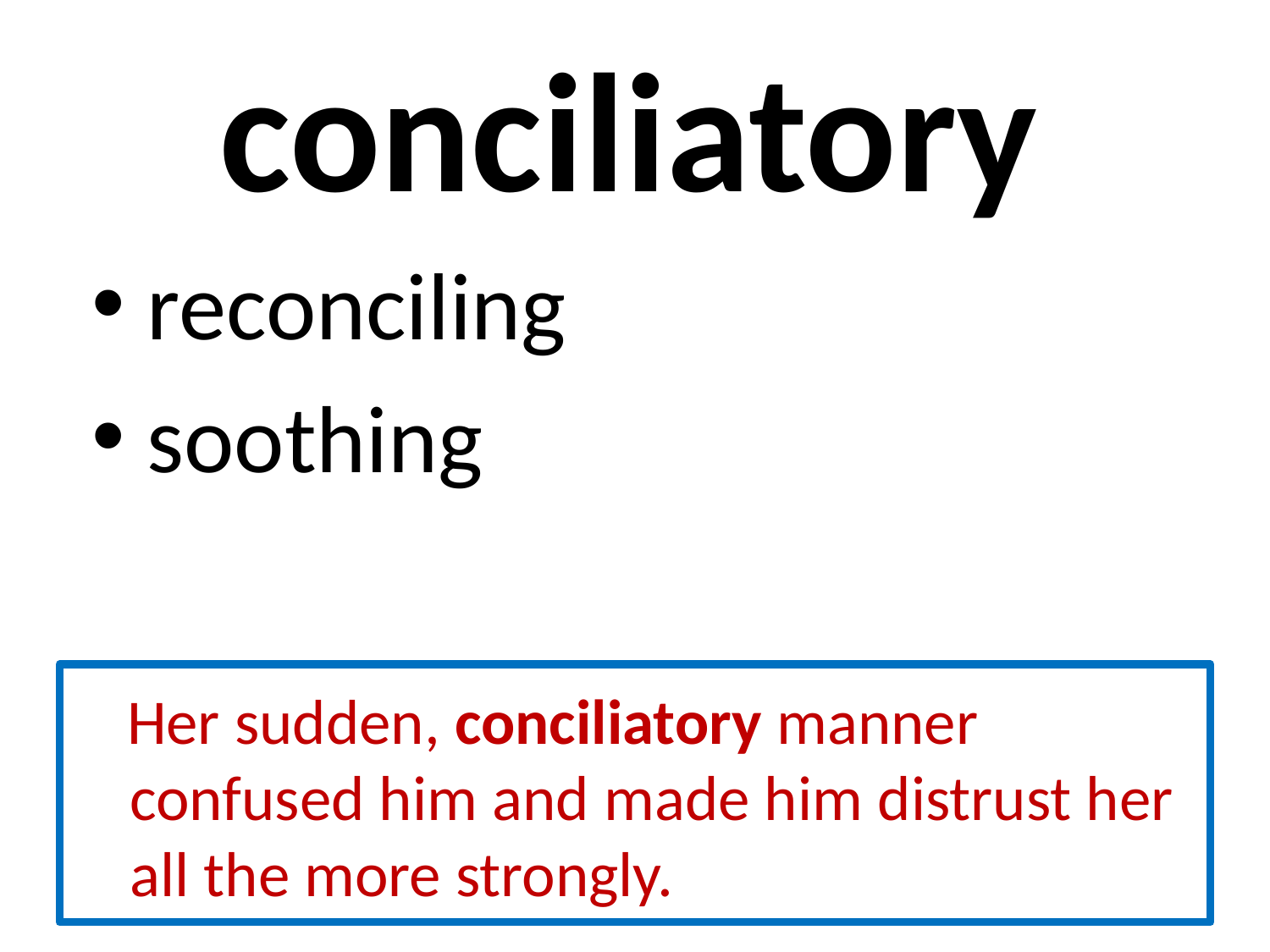

# conciliatory
 reconciling
 soothing
    Her sudden, conciliatory manner confused him and made him distrust her all the more strongly.